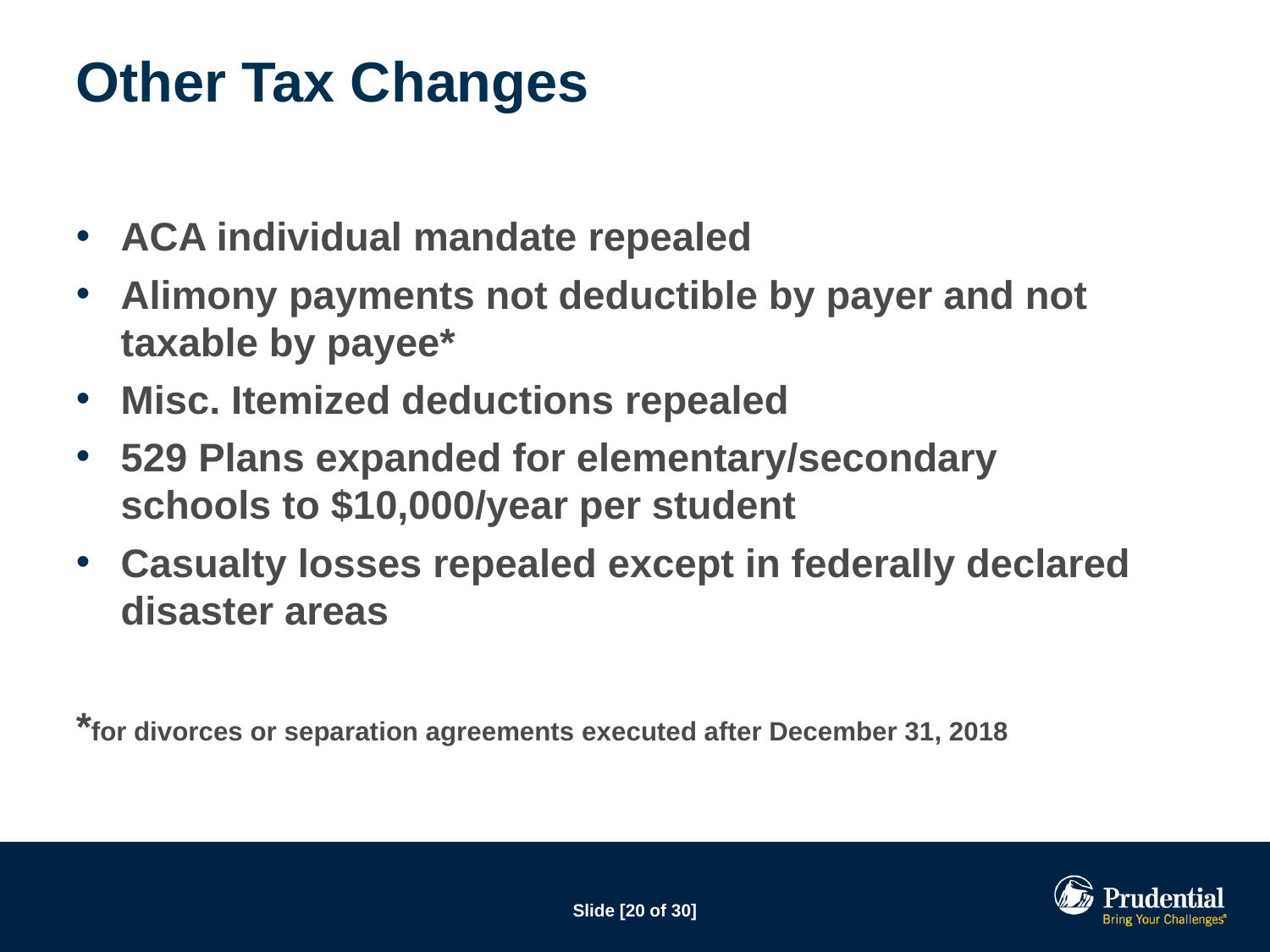

# Other Tax Changes
ACA individual mandate repealed
Alimony payments not deductible by payer and not taxable by payee*
Misc. Itemized deductions repealed
529 Plans expanded for elementary/secondary schools to $10,000/year per student
Casualty losses repealed except in federally declared disaster areas

*for divorces or separation agreements executed after December 31, 2018